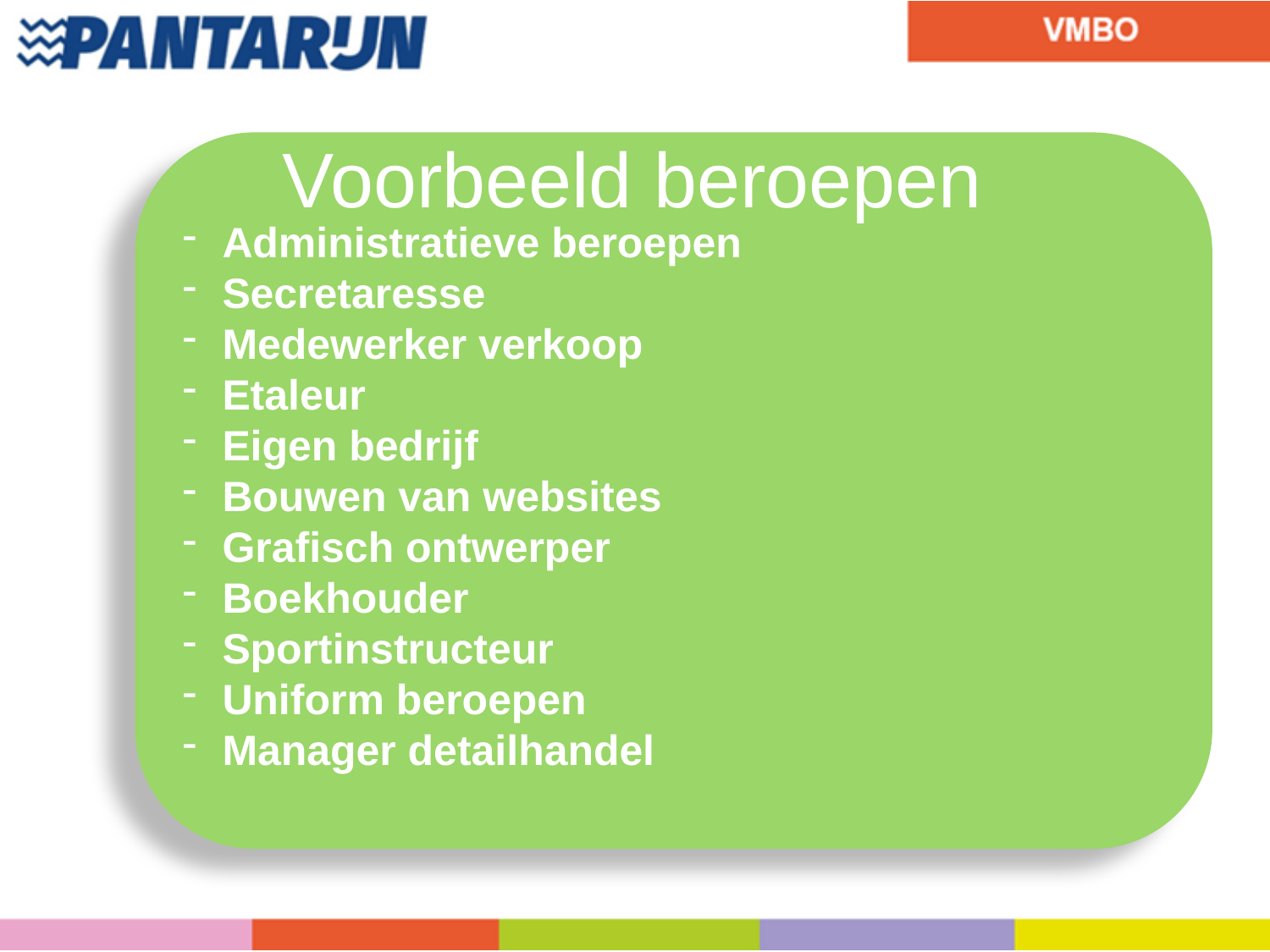

#
Voorbeeld beroepen

Administratieve beroepen
Secretaresse
Medewerker verkoop
Etaleur
Eigen bedrijf
Bouwen van websites
Grafisch ontwerper
Boekhouder
Sportinstructeur
Uniform beroepen
Manager detailhandel